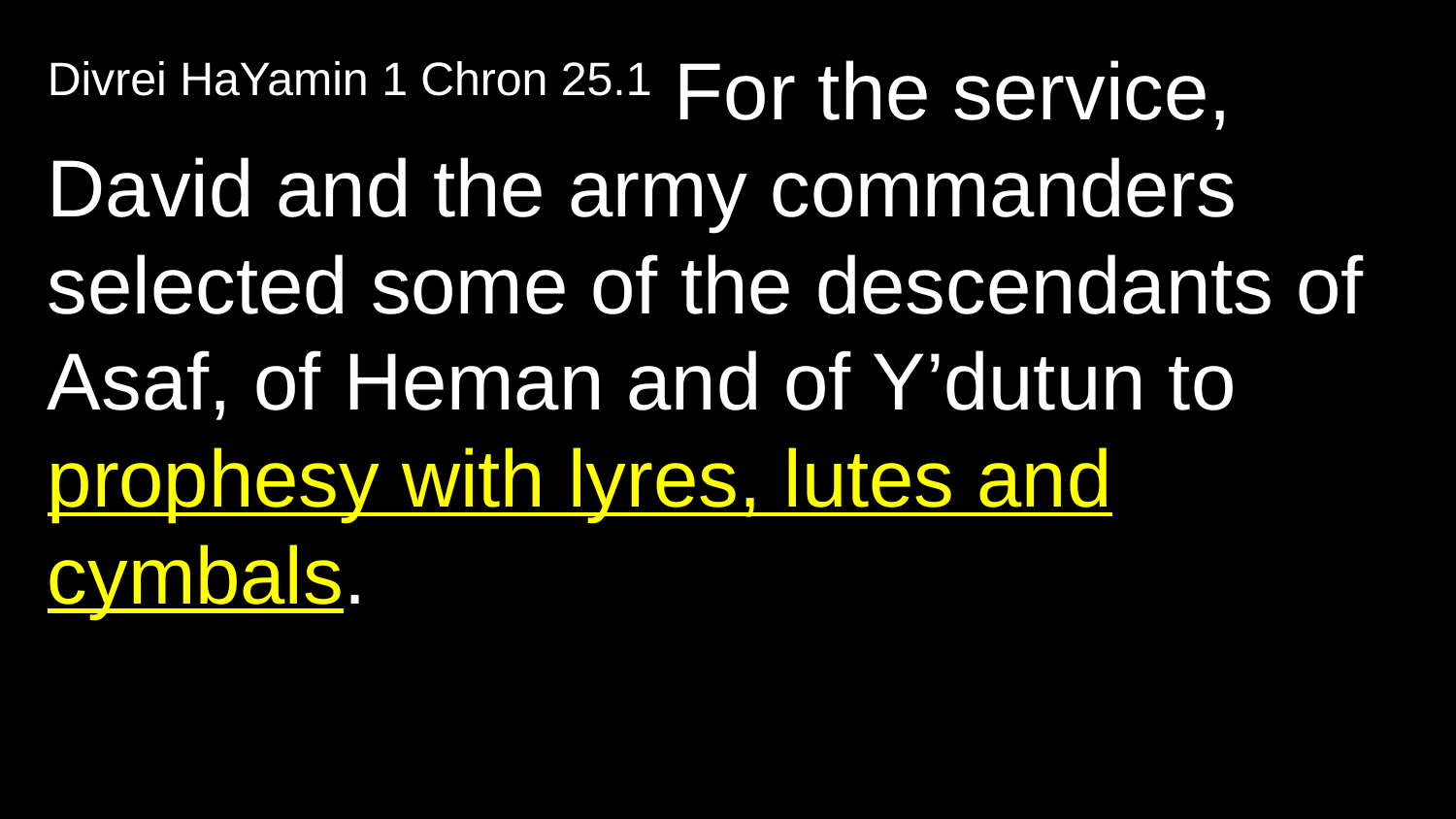

Divrei HaYamin 1 Chron 25.1 For the service, David and the army commanders selected some of the descendants of Asaf, of Heman and of Y’dutun to prophesy with lyres, lutes and cymbals.